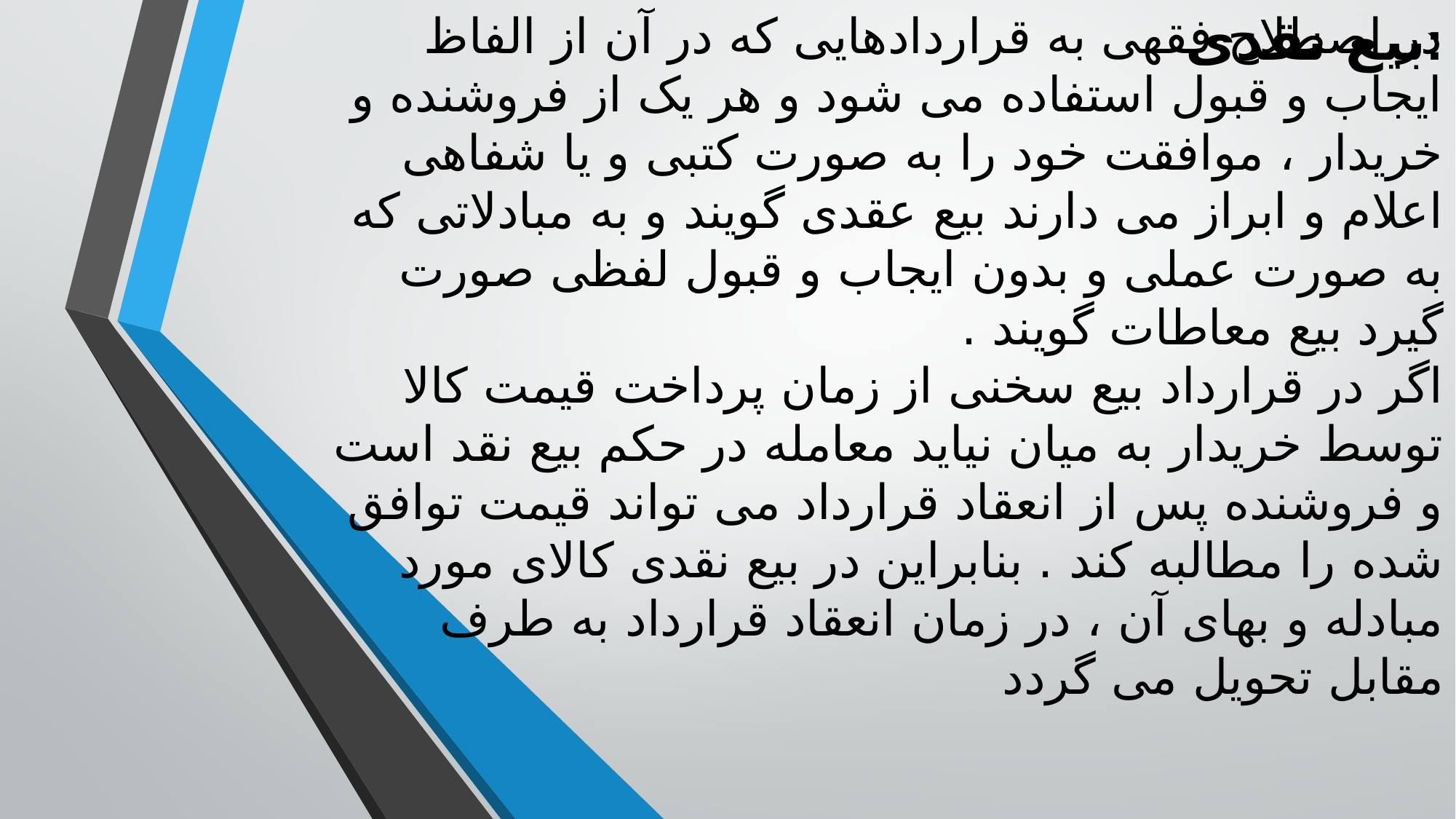

بیع نقدی:
# در اصطلاح فقهی به قراردادهایی که در آن از الفاظ ایجاب و قبول استفاده می شود و هر یک از فروشنده و خریدار ، موافقت خود را به صورت کتبی و یا شفاهی اعلام و ابراز می دارند بیع عقدی گویند و به مبادلاتی که به صورت عملی و بدون ایجاب و قبول لفظی صورت گیرد بیع معاطات گویند . اگر در قرارداد بیع سخنی از زمان پرداخت قیمت کالا توسط خریدار به میان نیاید معامله در حکم بیع نقد است و فروشنده پس از انعقاد قرارداد می تواند قیمت توافق شده را مطالبه کند . بنابراین در بیع نقدی کالای مورد مبادله و بهای آن ، در زمان انعقاد قرارداد به طرف مقابل تحویل می گردد